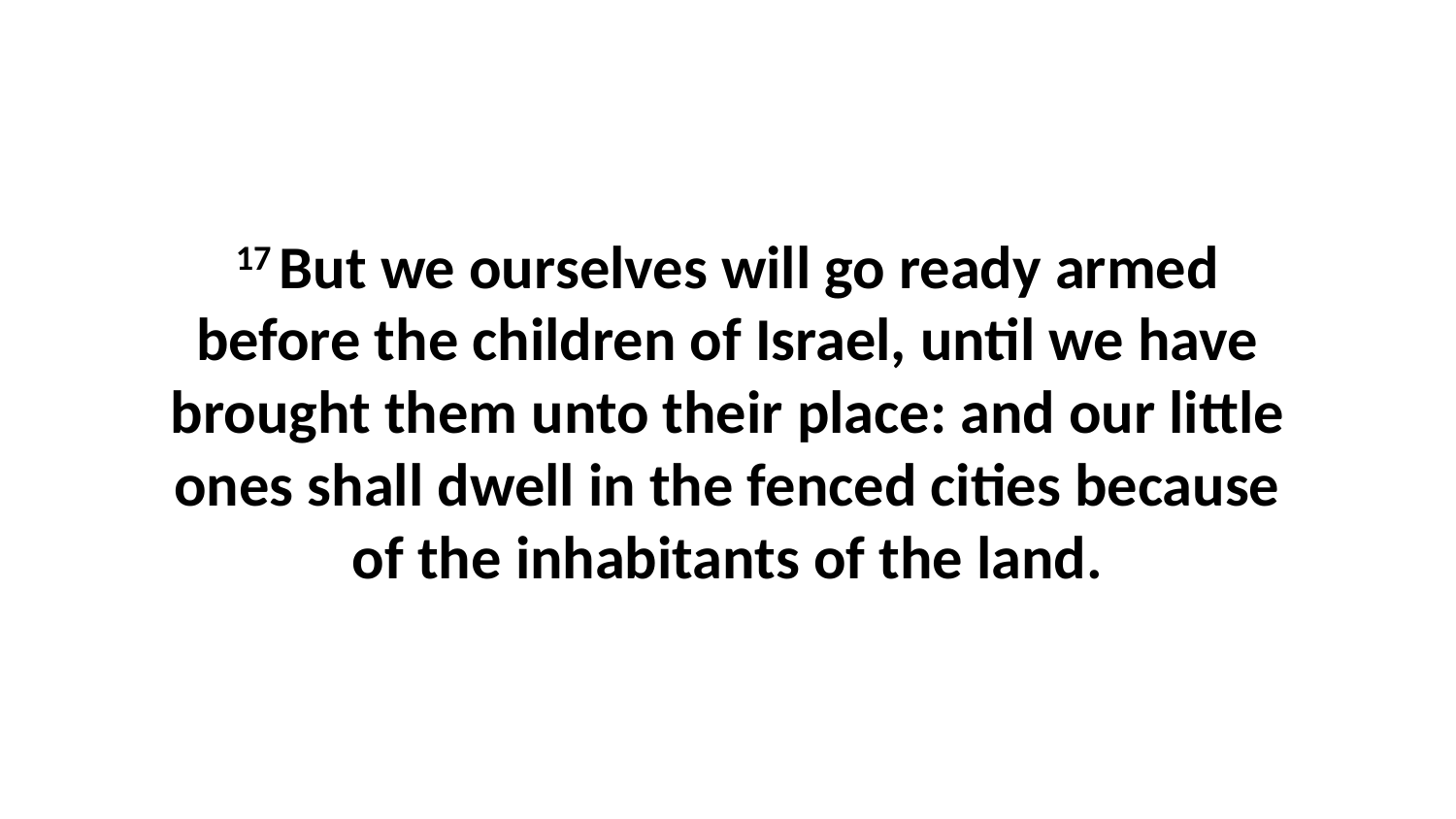

17 But we ourselves will go ready armed before the children of Israel, until we have brought them unto their place: and our little ones shall dwell in the fenced cities because of the inhabitants of the land.